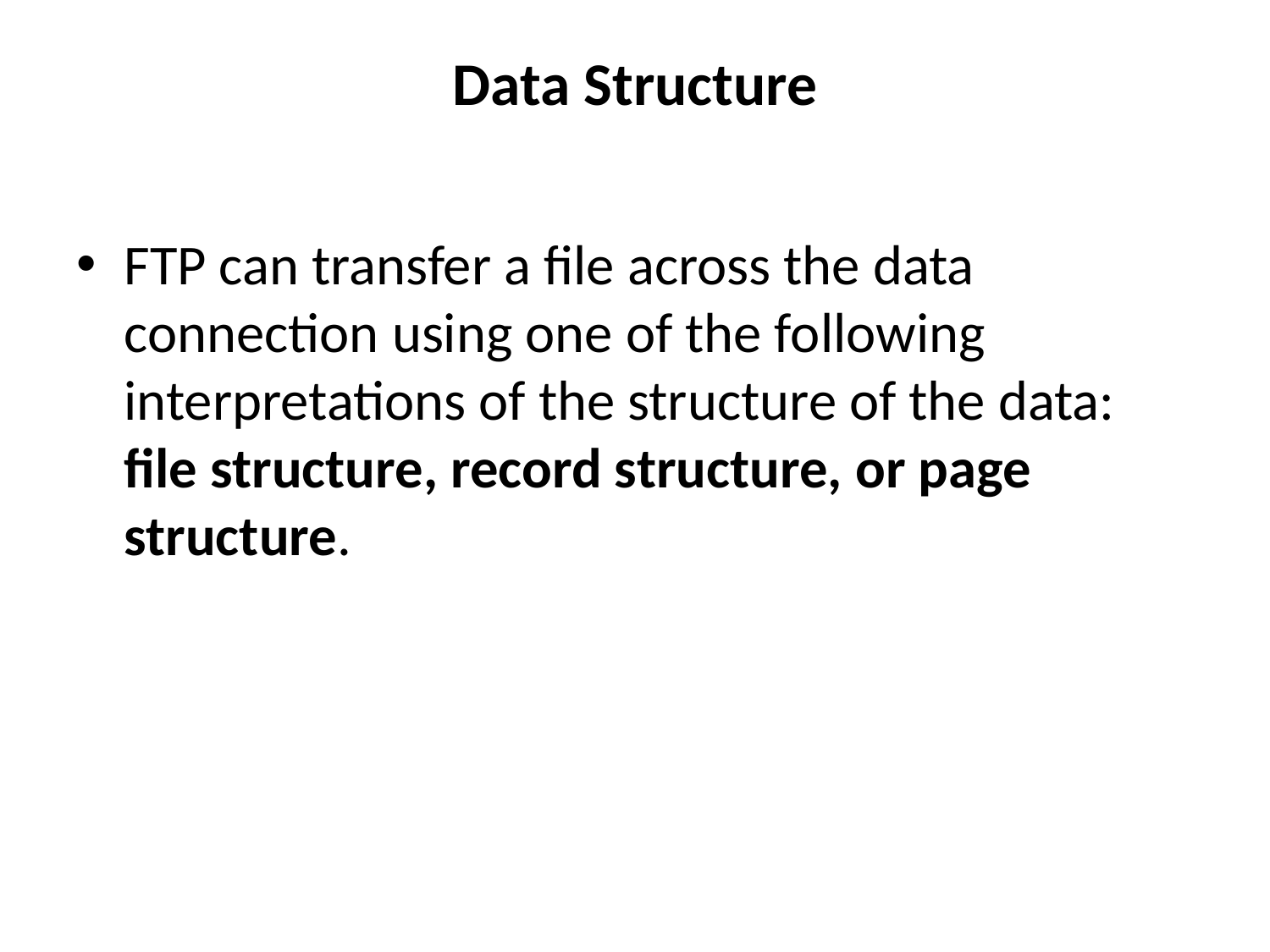

# Data Structure
FTP can transfer a file across the data connection using one of the following interpretations of the structure of the data: file structure, record structure, or page structure.